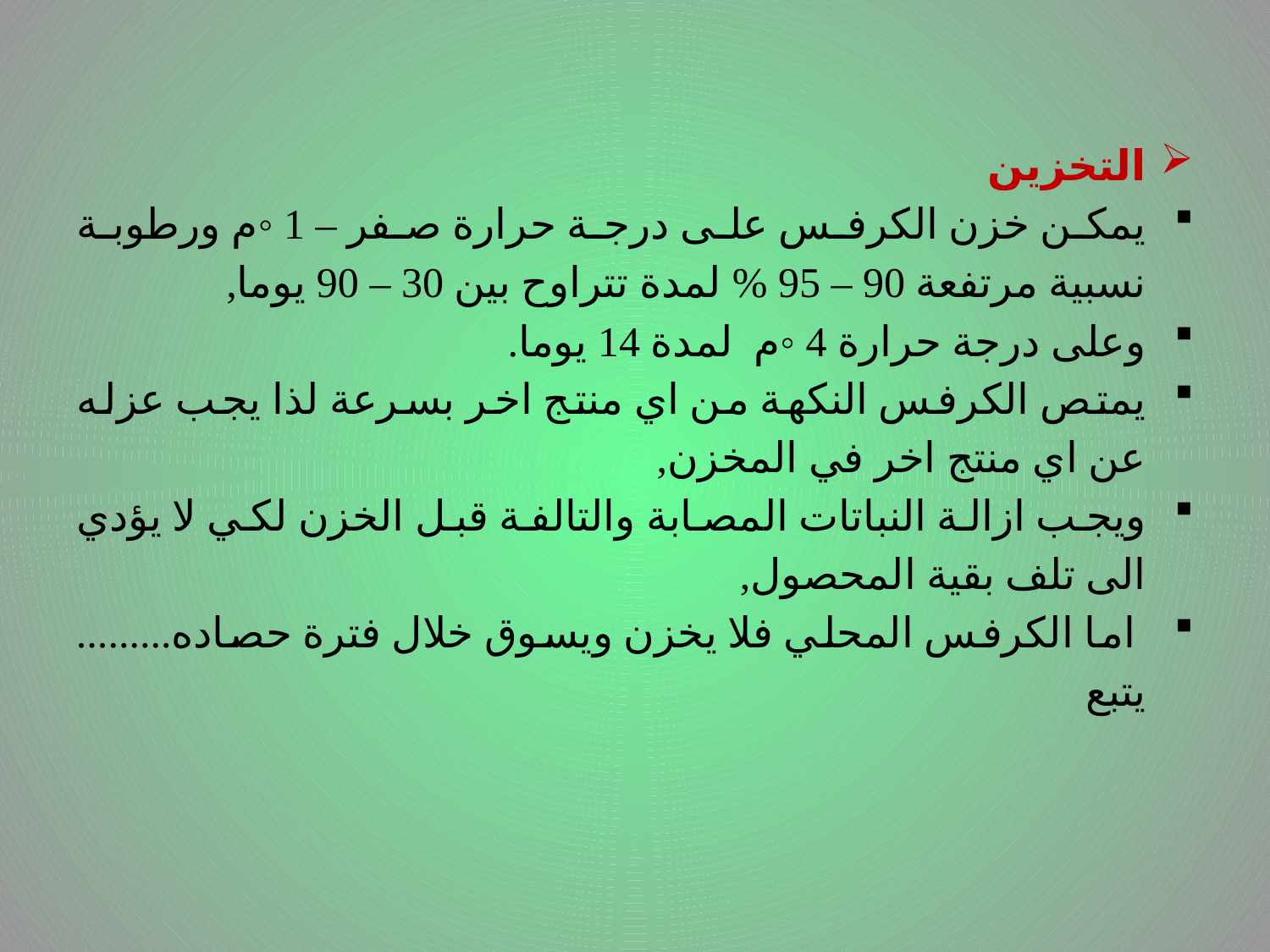

التخزين
يمكن خزن الكرفس على درجة حرارة صفر – 1 ◦م ورطوبة نسبية مرتفعة 90 – 95 % لمدة تتراوح بين 30 – 90 يوما,
وعلى درجة حرارة 4 ◦م  لمدة 14 يوما.
يمتص الكرفس النكهة من اي منتج اخر بسرعة لذا يجب عزله عن اي منتج اخر في المخزن,
ويجب ازالة النباتات المصابة والتالفة قبل الخزن لكي لا يؤدي الى تلف بقية المحصول,
 اما الكرفس المحلي فلا يخزن ويسوق خلال فترة حصاده......... يتبع